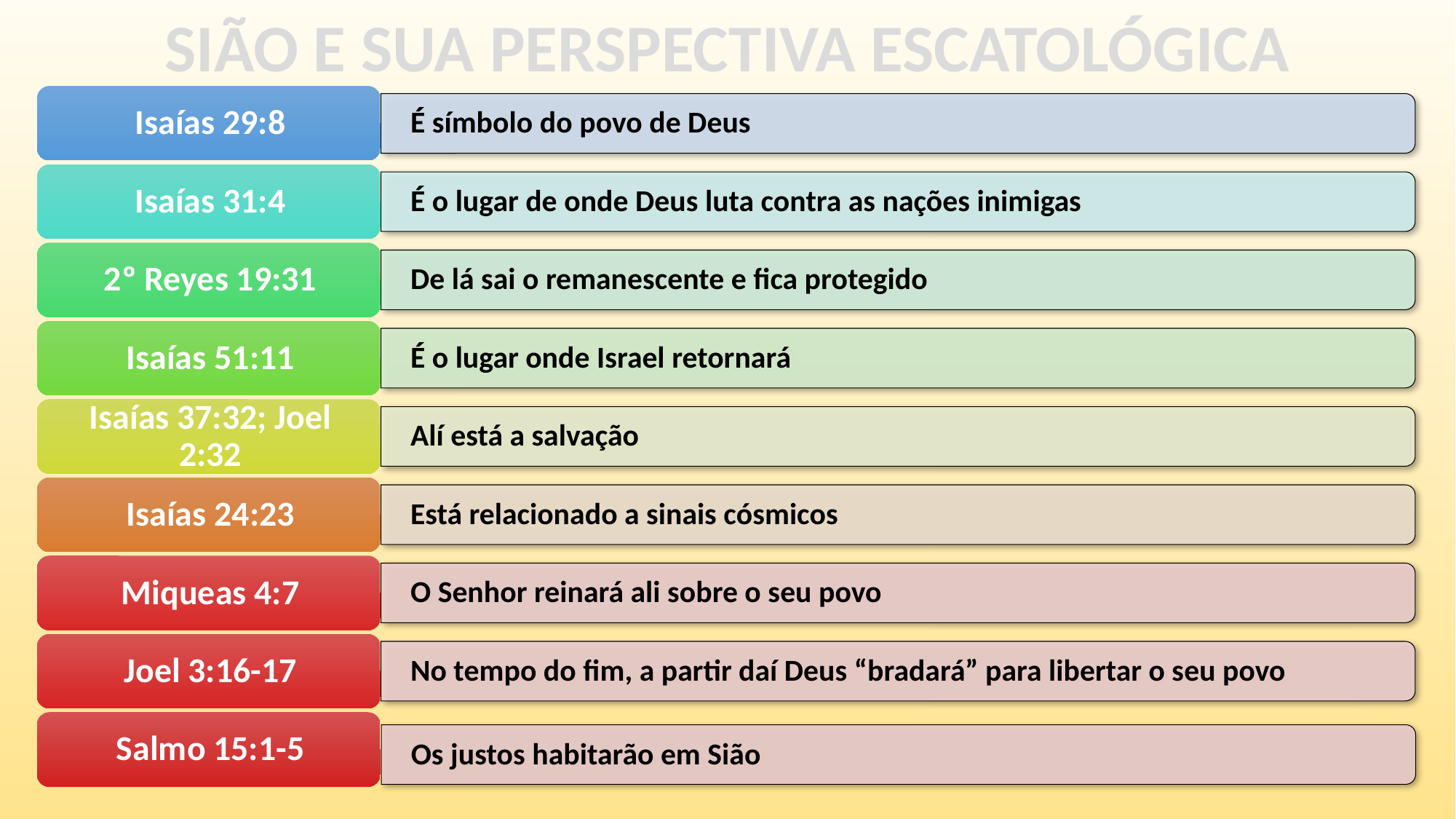

SIÃO E SUA PERSPECTIVA ESCATOLÓGICA
É símbolo do povo de Deus
Isaías 29:8
É o lugar de onde Deus luta contra as nações inimigas
Isaías 31:4
De lá sai o remanescente e fica protegido
2º Reyes 19:31
É o lugar onde Israel retornará
Isaías 51:11
Alí está a salvação
Isaías 37:32; Joel 2:32
Está relacionado a sinais cósmicos
Isaías 24:23
O Senhor reinará ali sobre o seu povo
Miqueas 4:7
No tempo do fim, a partir daí Deus “bradará” para libertar o seu povo
Joel 3:16-17
Os justos habitarão em Sião
Salmo 15:1-5